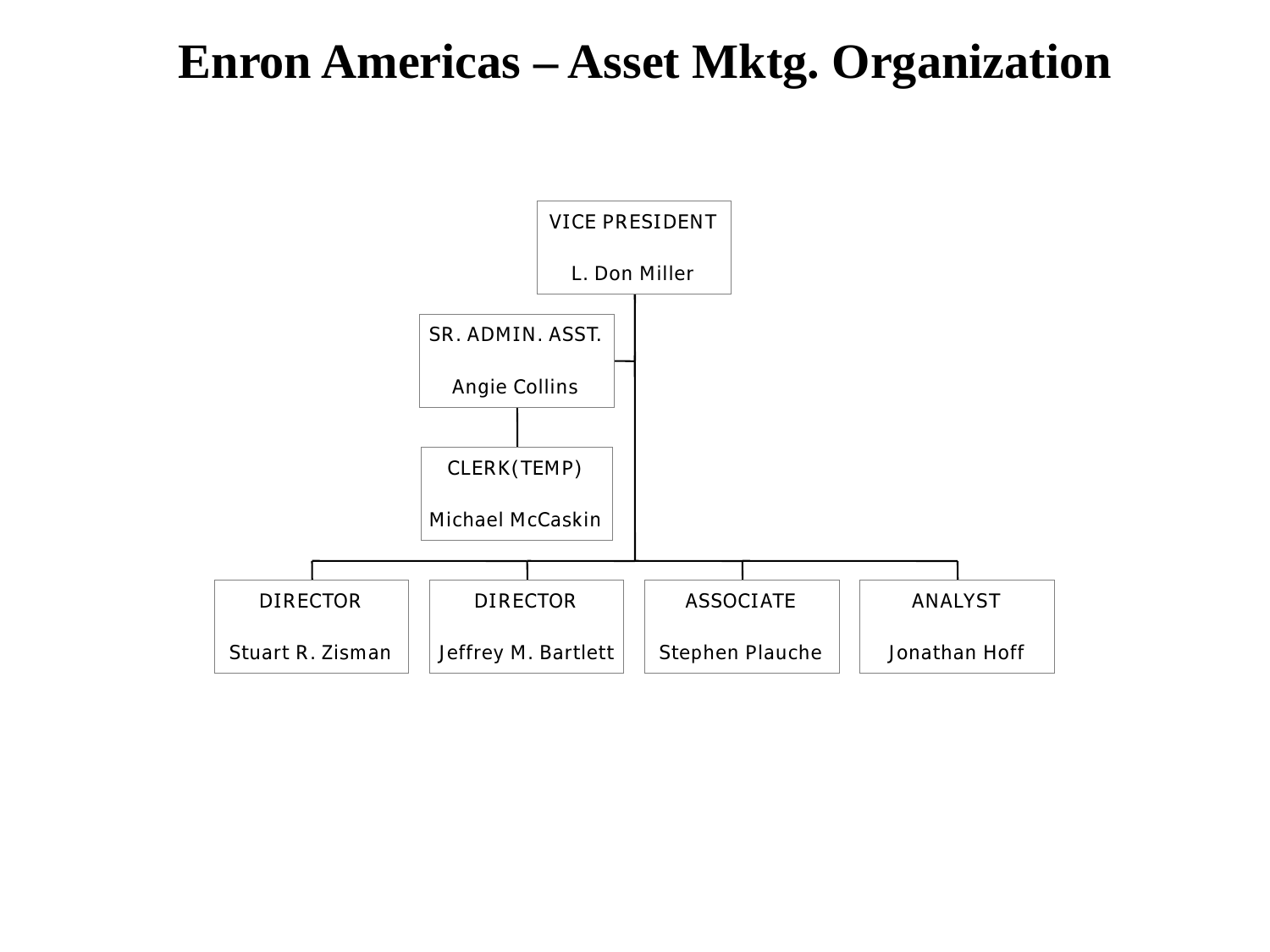

# Enron Americas – Asset Mktg. Organization

VICE PRESIDENT
L. Don Miller

SR. ADMIN. ASST.

Angie Collins

CLERK(TEMP)
Michael McCaskin

DIRECTOR
DIRECTOR
ASSOCIATE
ANALYST
Stuart R. Zisman
Jeffrey M. Bartlett
Stephen Plauche
Jonathan Hoff